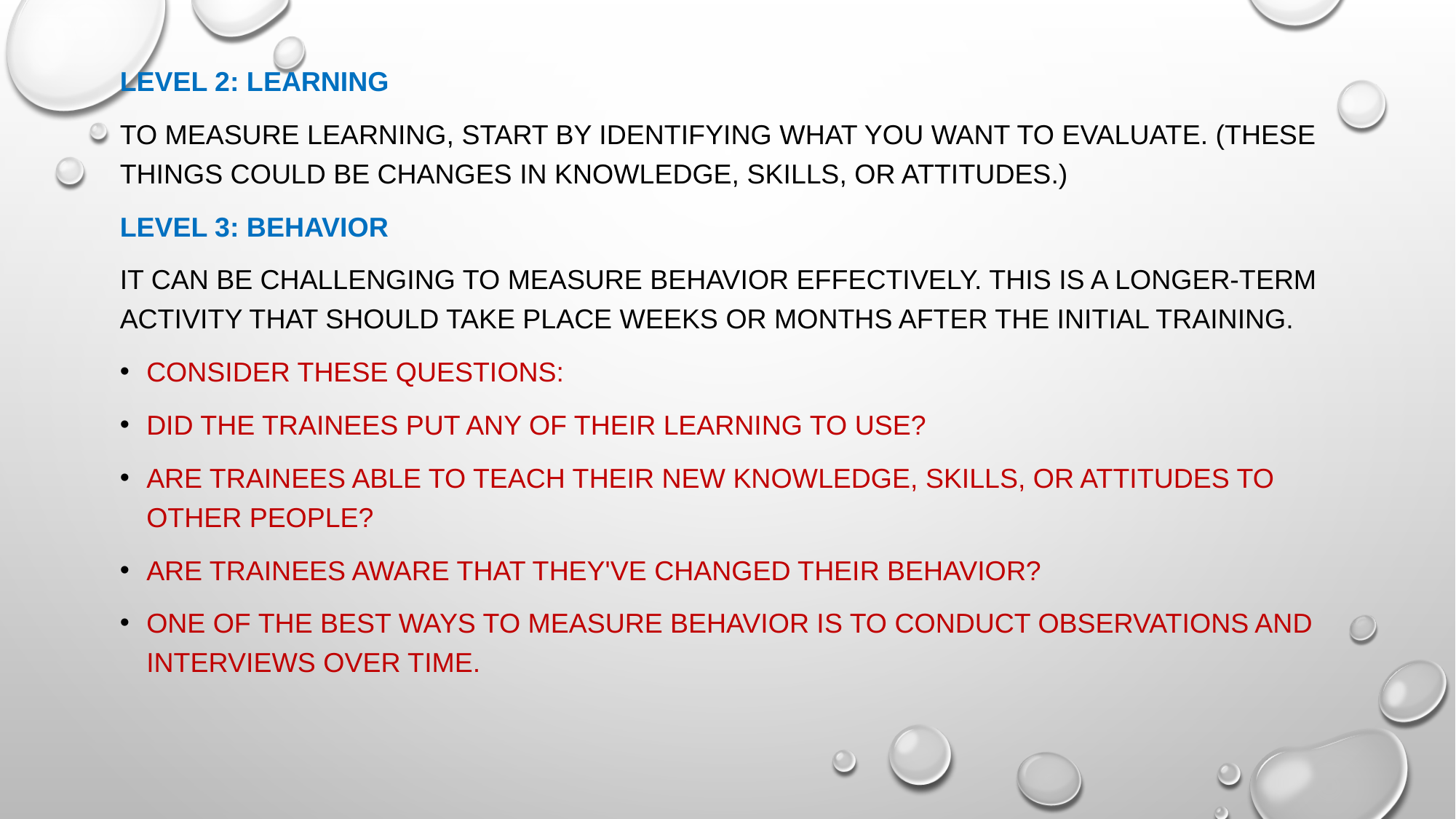

Level 2: Learning
To measure learning, start by identifying what you want to evaluate. (These things could be changes in knowledge, skills, or attitudes.)
Level 3: Behavior
It can be challenging to measure behavior effectively. This is a longer-term activity that should take place weeks or months after the initial training.
Consider these questions:
Did the trainees put any of their learning to use?
Are trainees able to teach their new knowledge, skills, or attitudes to other people?
Are trainees aware that they've changed their behavior?
One of the best ways to measure behavior is to conduct observations and interviews over time.